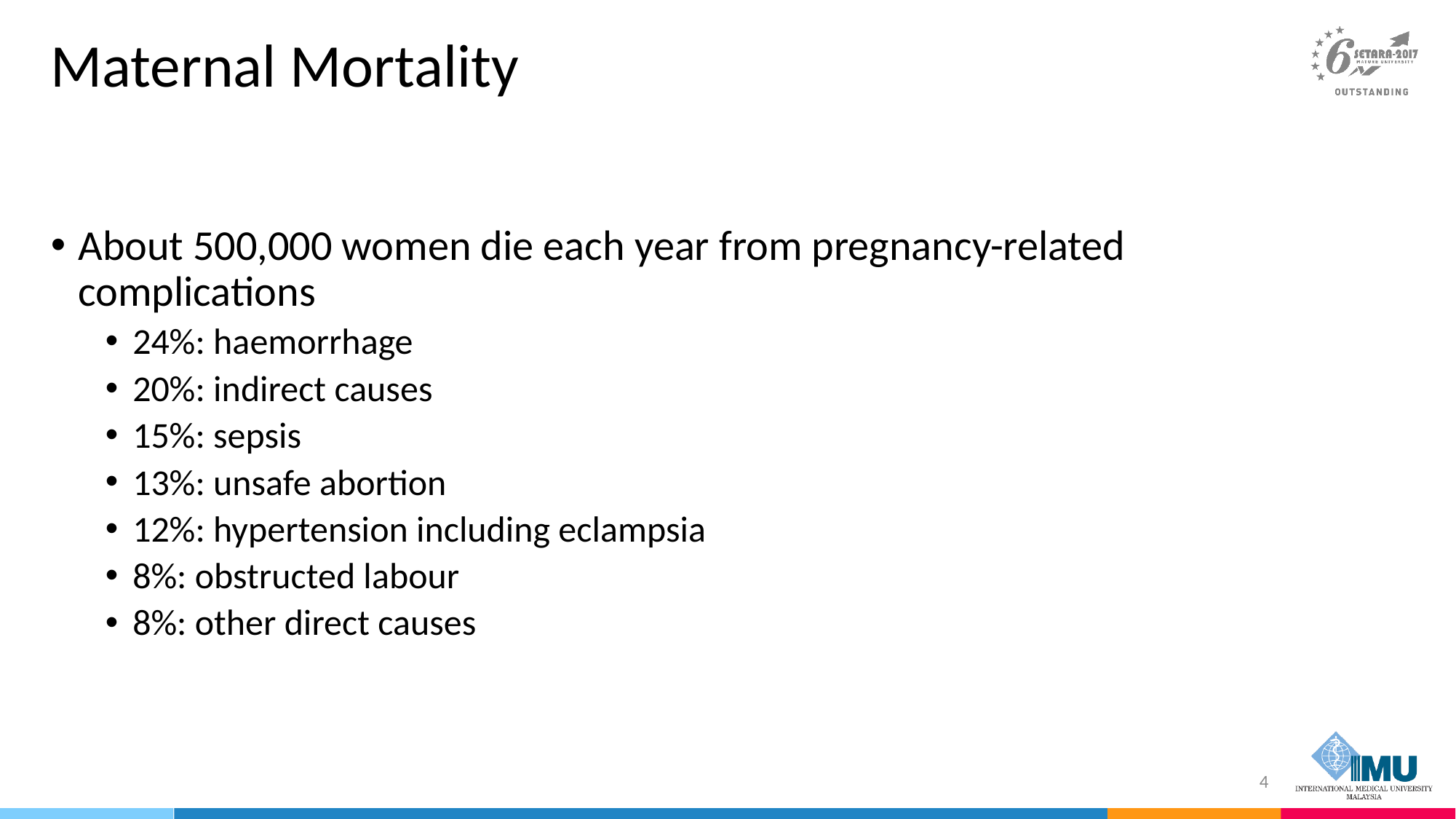

# Maternal Mortality
About 500,000 women die each year from pregnancy-related complications
24%: haemorrhage
20%: indirect causes
15%: sepsis
13%: unsafe abortion
12%: hypertension including eclampsia
8%: obstructed labour
8%: other direct causes
4